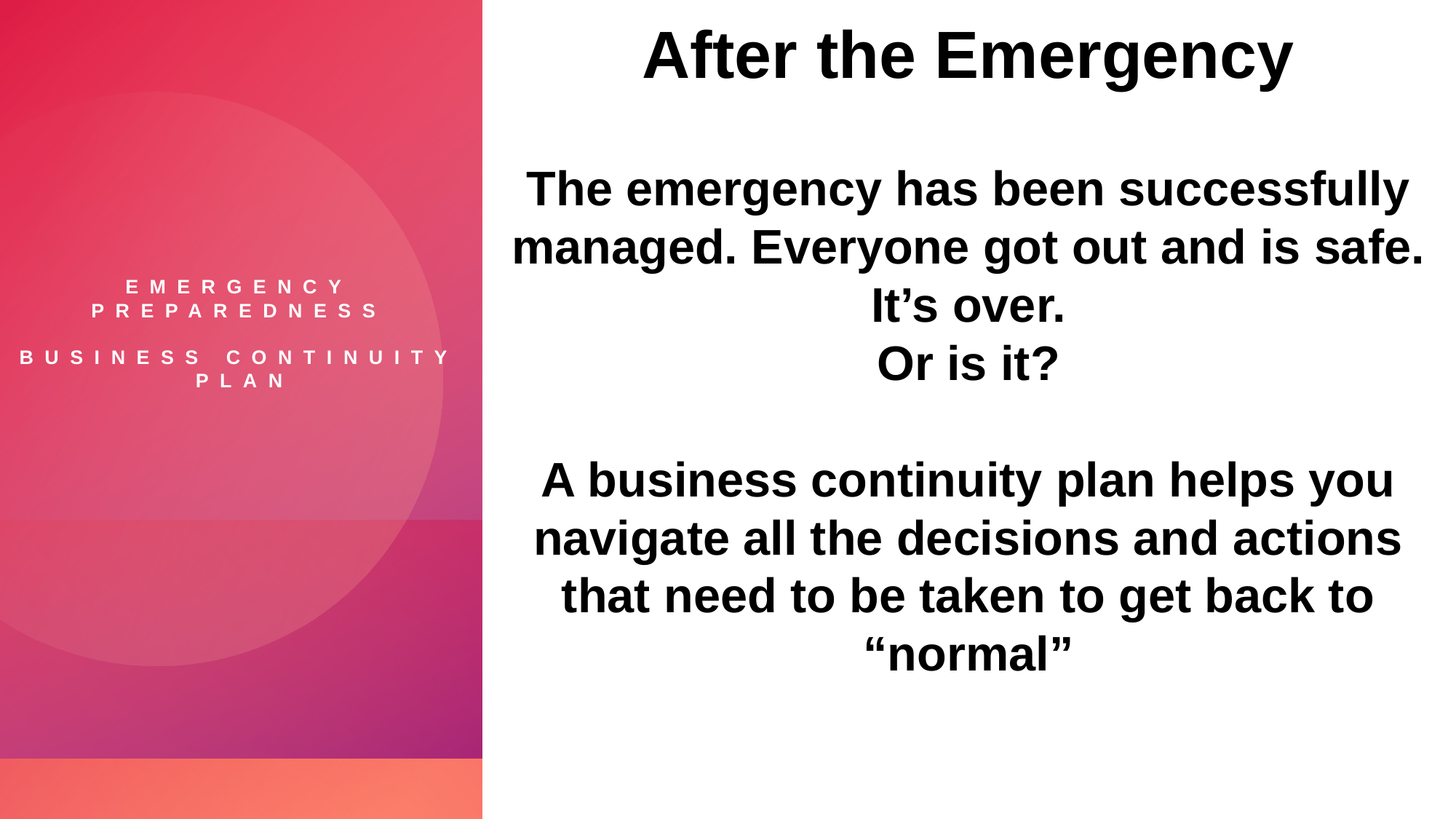

After the Emergency

The emergency has been successfully managed. Everyone got out and is safe.
It’s over.
Or is it?

A business continuity plan helps you navigate all the decisions and actions that need to be taken to get back to “normal”

AWA

# Emergency Preparedness Business Continuity plan